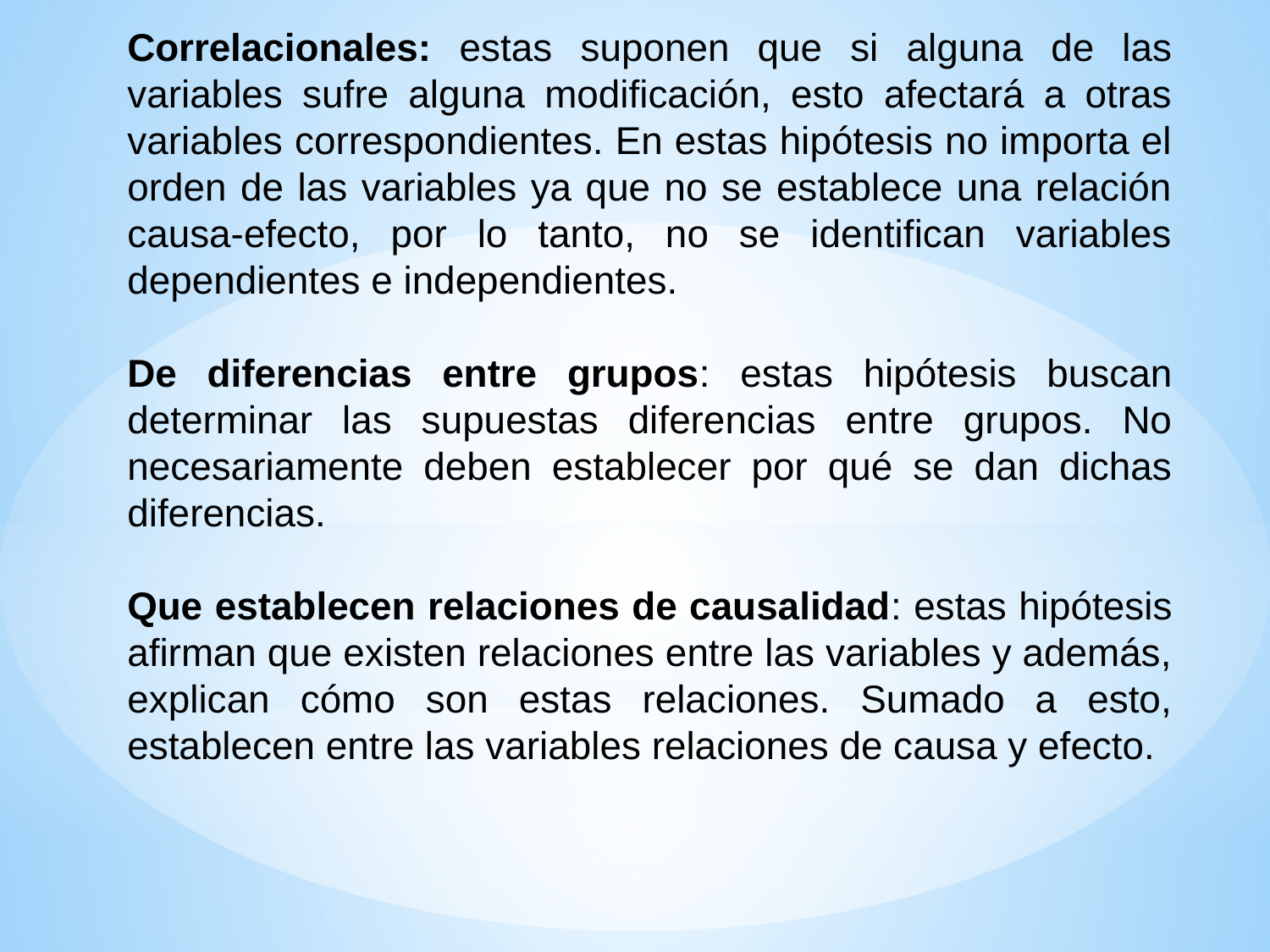

Correlacionales: estas suponen que si alguna de las variables sufre alguna modificación, esto afectará a otras variables correspondientes. En estas hipótesis no importa el orden de las variables ya que no se establece una relación causa-efecto, por lo tanto, no se identifican variables dependientes e independientes.

De diferencias entre grupos: estas hipótesis buscan determinar las supuestas diferencias entre grupos. No necesariamente deben establecer por qué se dan dichas diferencias.

Que establecen relaciones de causalidad: estas hipótesis afirman que existen relaciones entre las variables y además, explican cómo son estas relaciones. Sumado a esto, establecen entre las variables relaciones de causa y efecto.